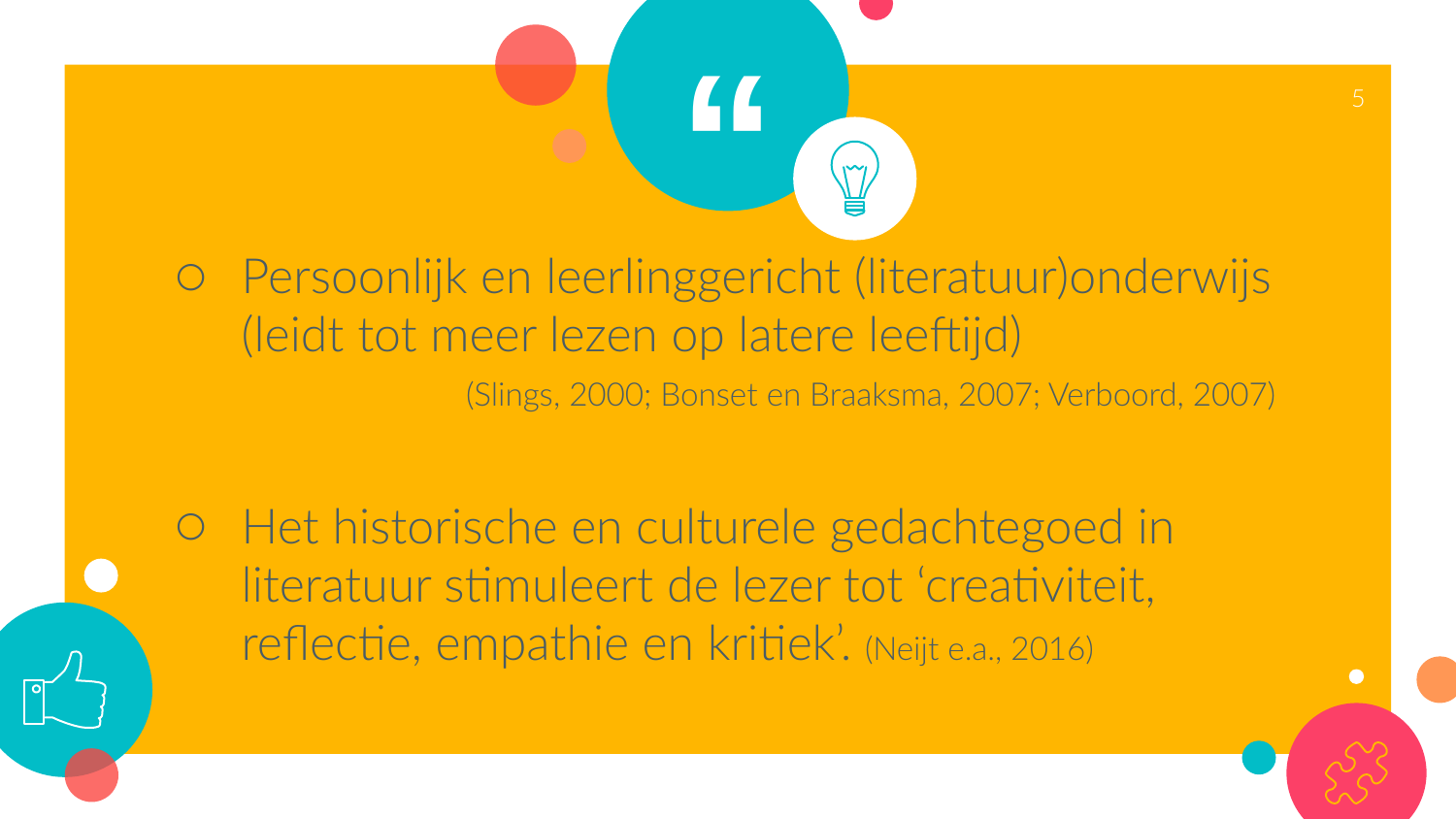

5
Persoonlijk en leerlinggericht (literatuur)onderwijs (leidt tot meer lezen op latere leeftijd)
		(Slings, 2000; Bonset en Braaksma, 2007; Verboord, 2007)

Het historische en culturele gedachtegoed in literatuur stimuleert de lezer tot ‘creativiteit, reflectie, empathie en kritiek’. (Neijt e.a., 2016)